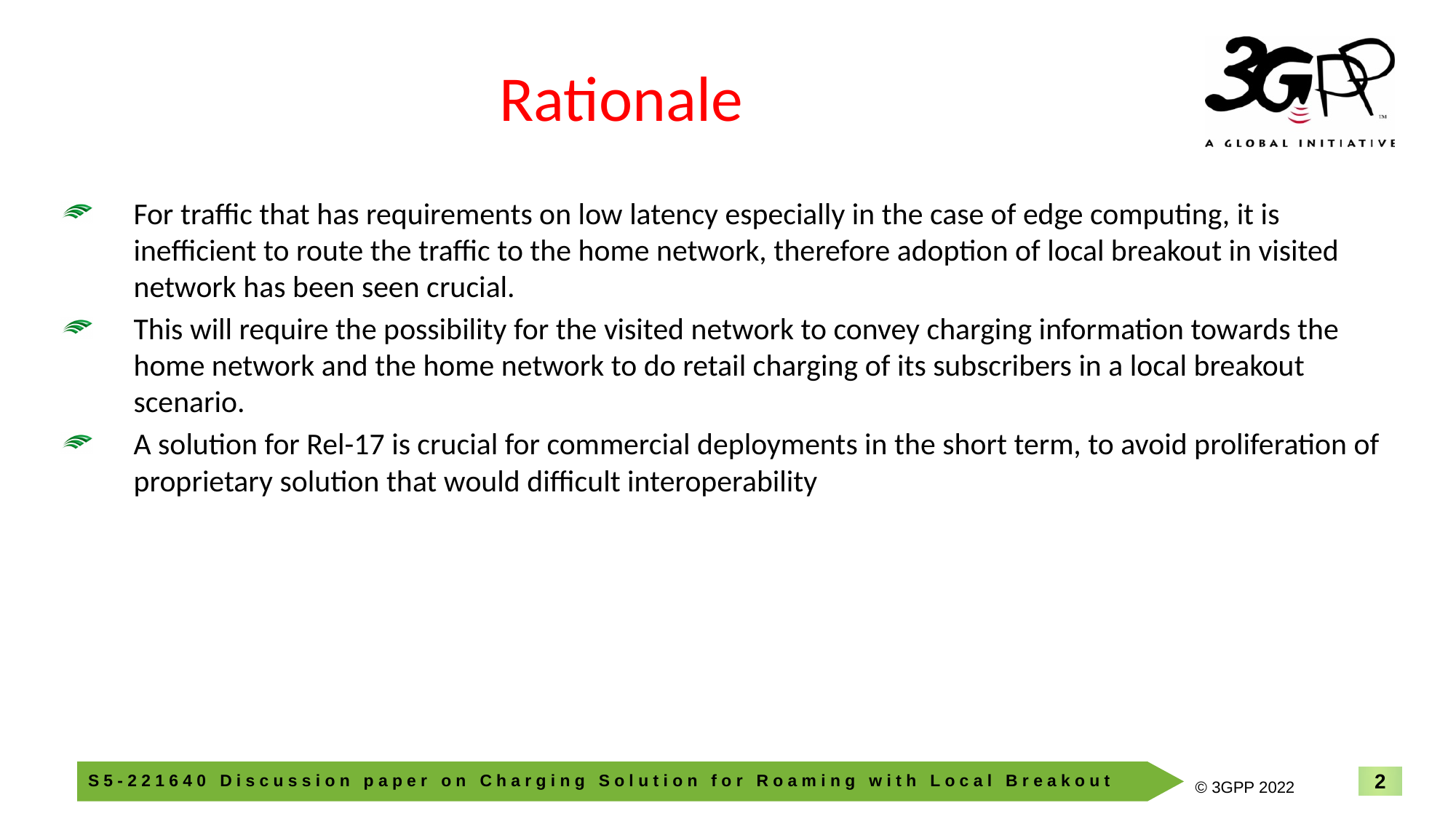

# Rationale
For traffic that has requirements on low latency especially in the case of edge computing, it is  inefficient to route the traffic to the home network, therefore adoption of local breakout in visited network has been seen crucial.
This will require the possibility for the visited network to convey charging information towards the home network and the home network to do retail charging of its subscribers in a local breakout scenario.
A solution for Rel-17 is crucial for commercial deployments in the short term, to avoid proliferation of proprietary solution that would difficult interoperability